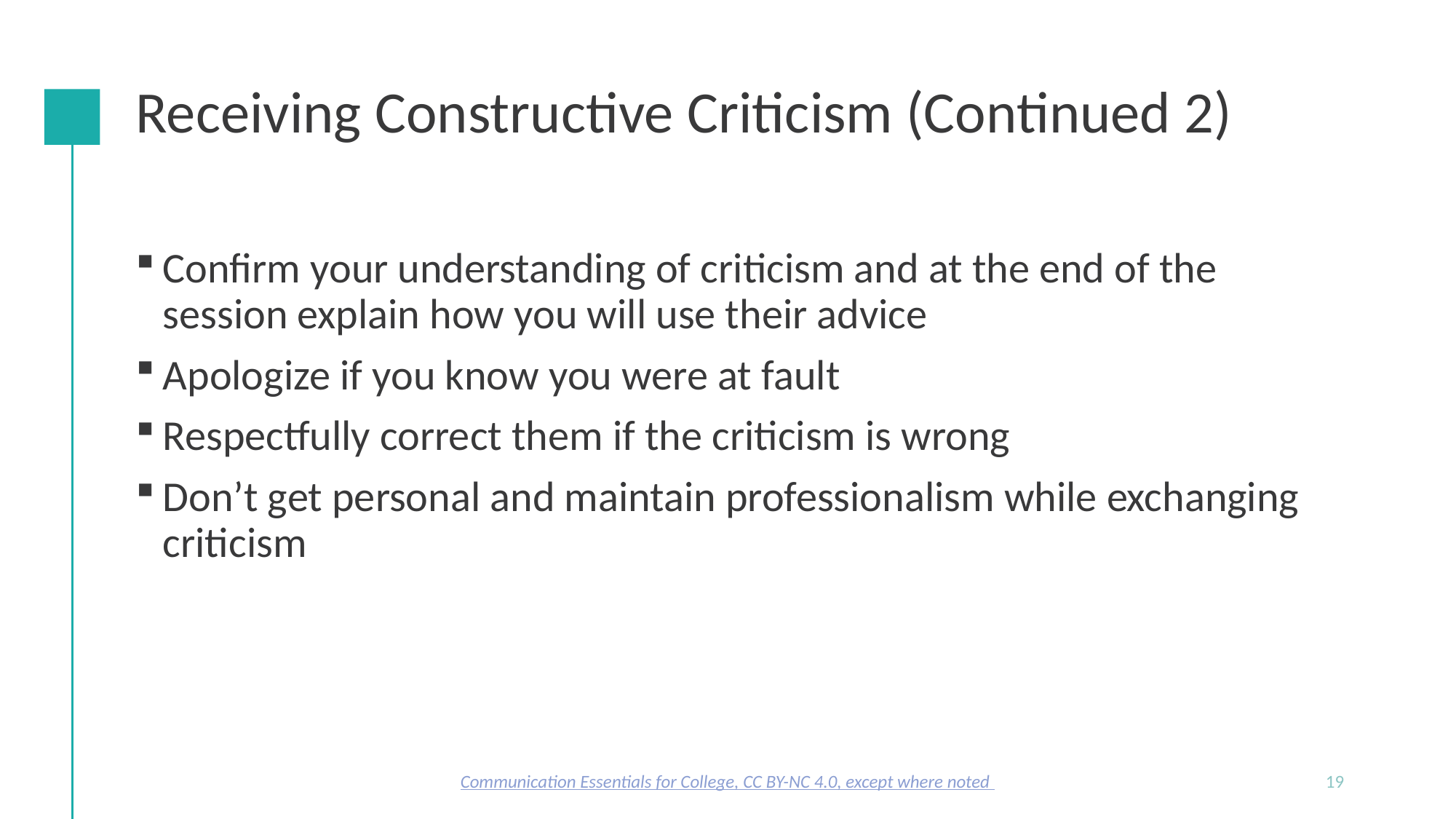

# Receiving Constructive Criticism (Continued 2)
Confirm your understanding of criticism and at the end of the session explain how you will use their advice
Apologize if you know you were at fault
Respectfully correct them if the criticism is wrong
Don’t get personal and maintain professionalism while exchanging criticism

Communication Essentials for College, CC BY-NC 4.0, except where noted
19